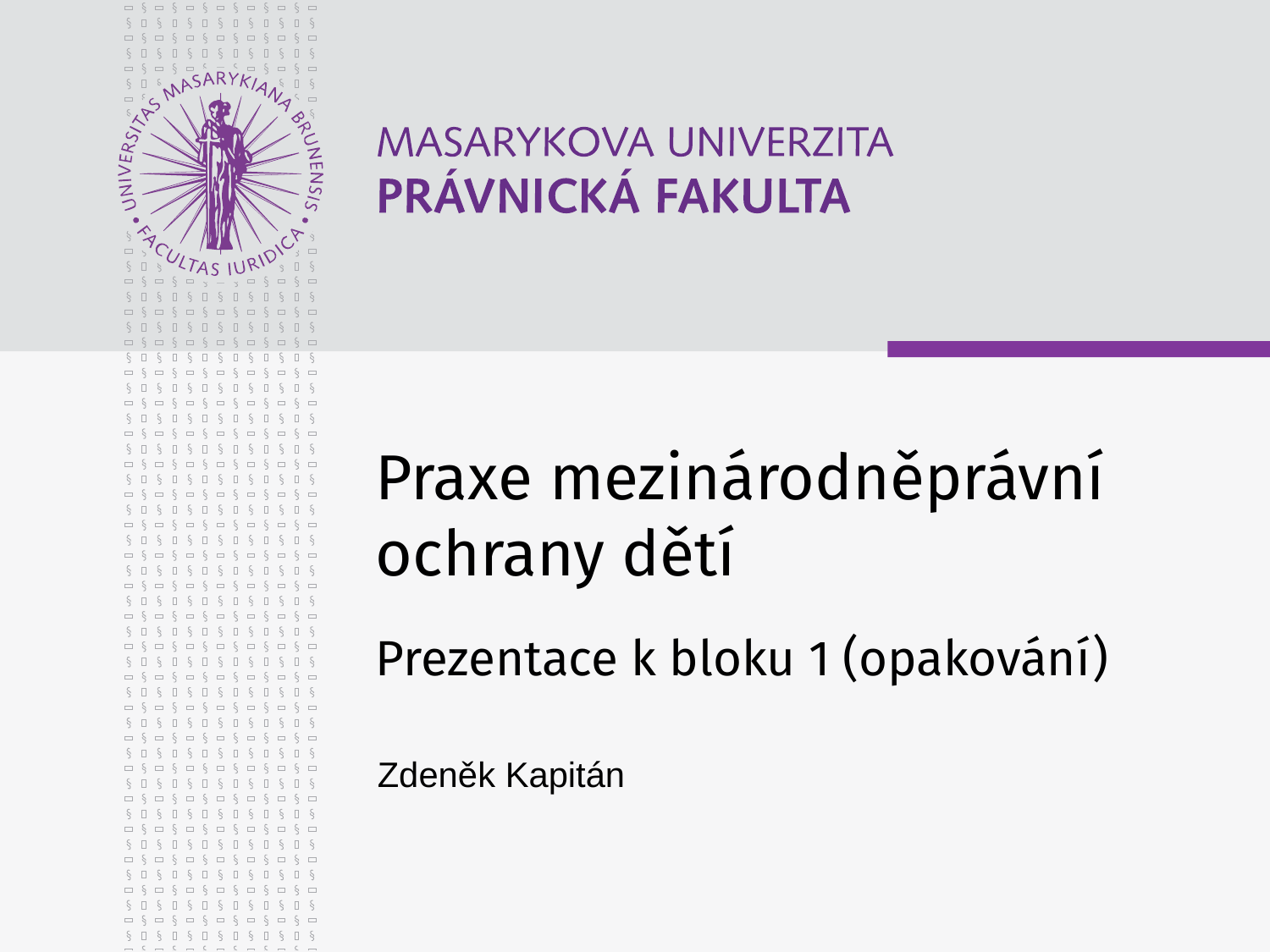

# Praxe mezinárodněprávní ochrany dětí Prezentace k bloku 1 (opakování)
Zdeněk Kapitán